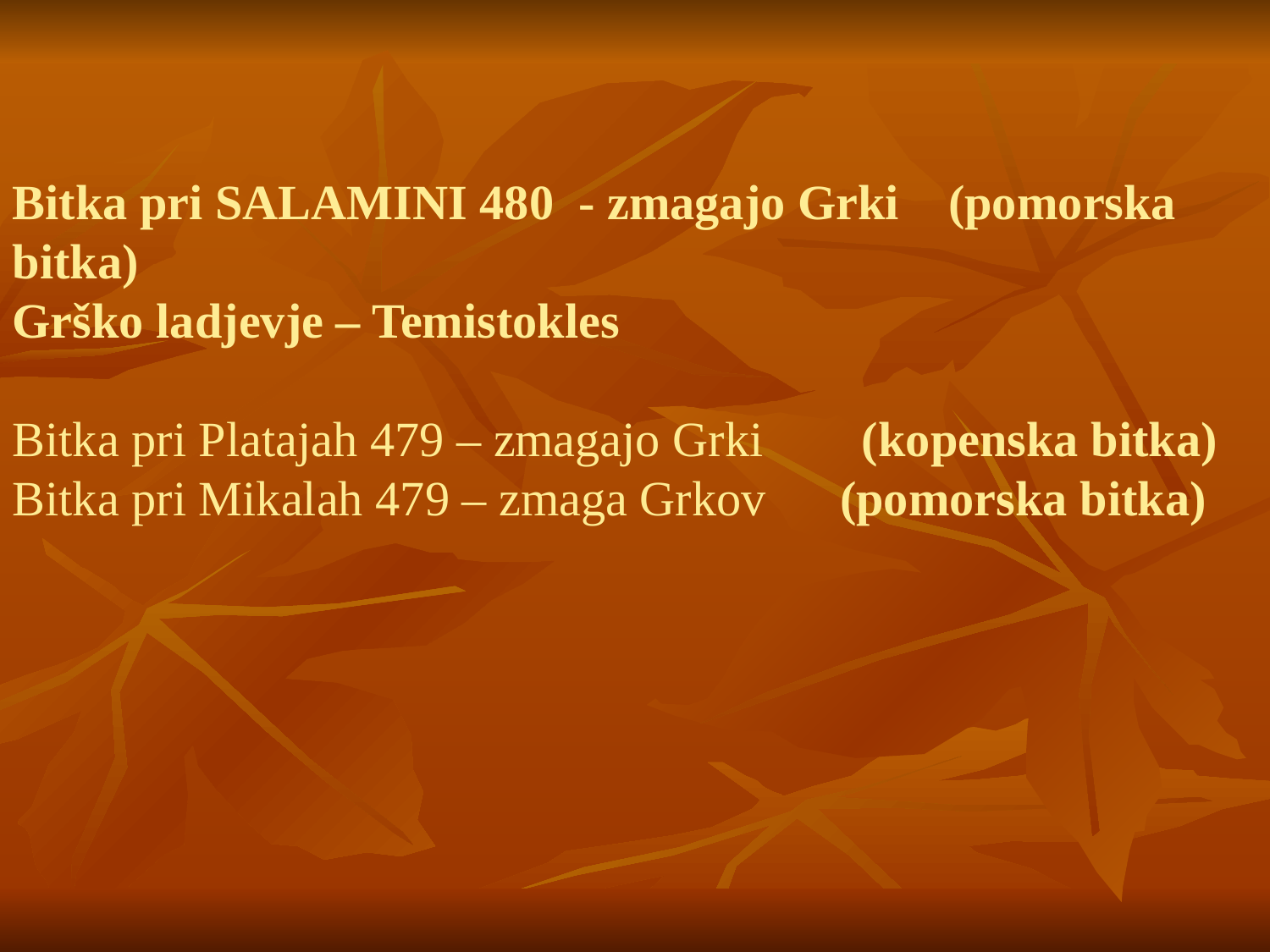

#
Bitka pri SALAMINI 480  - zmagajo Grki    (pomorska bitka)
Grško ladjevje – Temistokles
Bitka pri Platajah 479 – zmagajo Grki        (kopenska bitka)
Bitka pri Mikalah 479 – zmaga Grkov      (pomorska bitka)